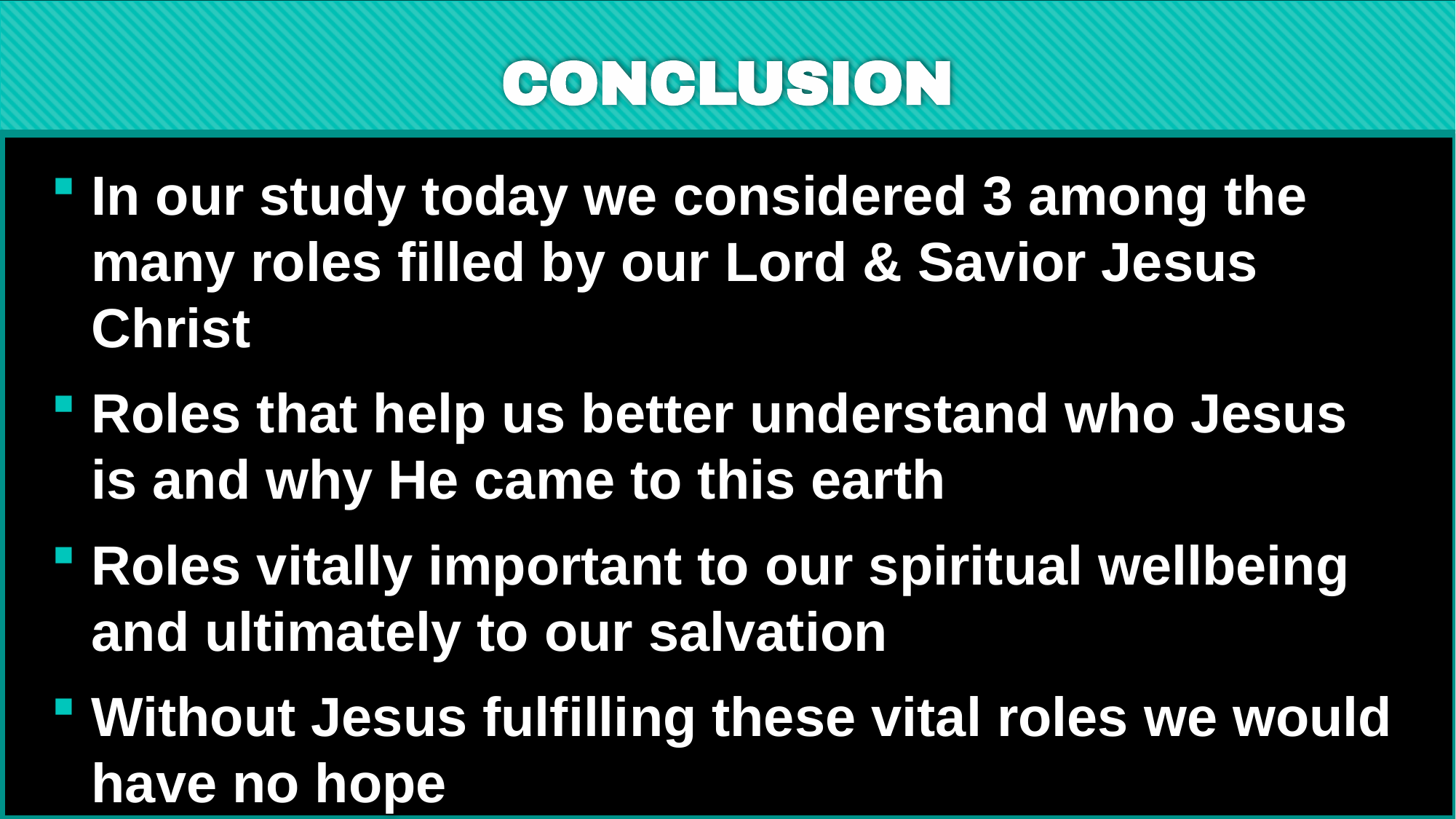

# CONCLUSION
In our study today we considered 3 among the many roles filled by our Lord & Savior Jesus Christ
Roles that help us better understand who Jesus is and why He came to this earth
Roles vitally important to our spiritual wellbeing and ultimately to our salvation
Without Jesus fulfilling these vital roles we would have no hope